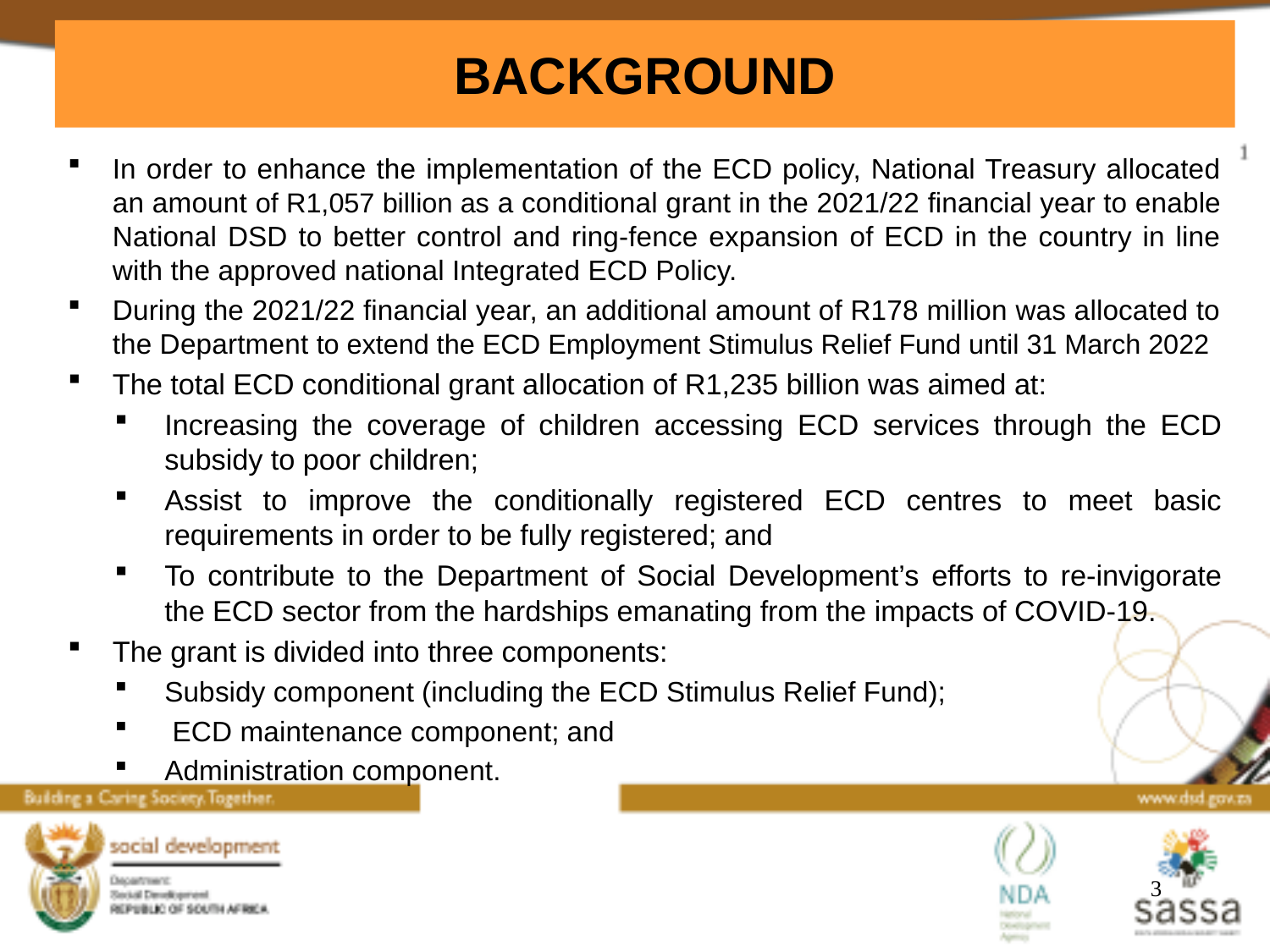

# BACKGROUND
In order to enhance the implementation of the ECD policy, National Treasury allocated an amount of R1,057 billion as a conditional grant in the 2021/22 financial year to enable National DSD to better control and ring-fence expansion of ECD in the country in line with the approved national Integrated ECD Policy.
During the 2021/22 financial year, an additional amount of R178 million was allocated to the Department to extend the ECD Employment Stimulus Relief Fund until 31 March 2022
The total ECD conditional grant allocation of R1,235 billion was aimed at:
Increasing the coverage of children accessing ECD services through the ECD subsidy to poor children;
Assist to improve the conditionally registered ECD centres to meet basic requirements in order to be fully registered; and
To contribute to the Department of Social Development’s efforts to re-invigorate the ECD sector from the hardships emanating from the impacts of COVID-19.
The grant is divided into three components:
Subsidy component (including the ECD Stimulus Relief Fund);
 ECD maintenance component; and
Administration component.

3